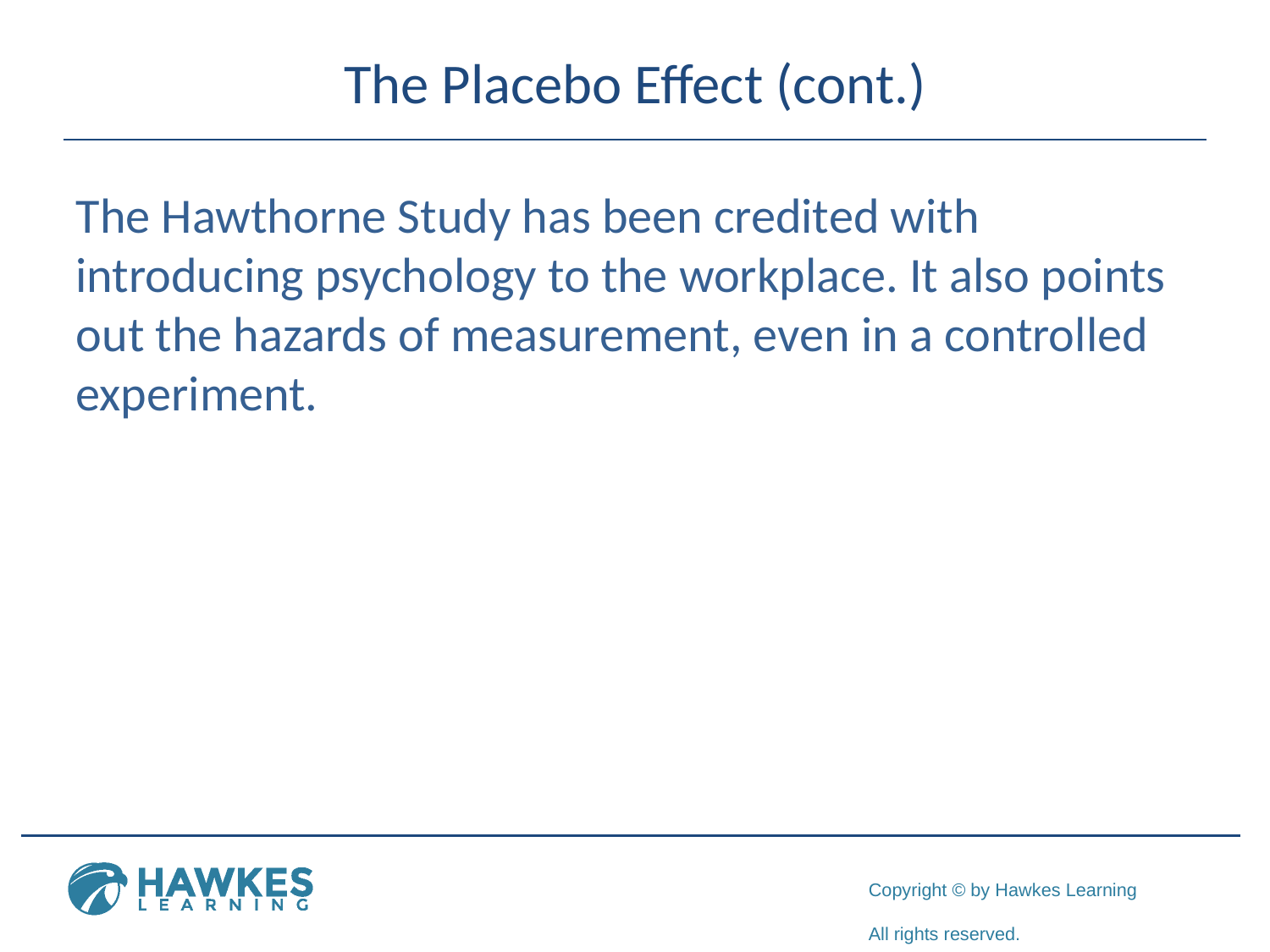

# The Placebo Effect (cont.)
The Hawthorne Study has been credited with introducing psychology to the workplace. It also points out the hazards of measurement, even in a controlled experiment.